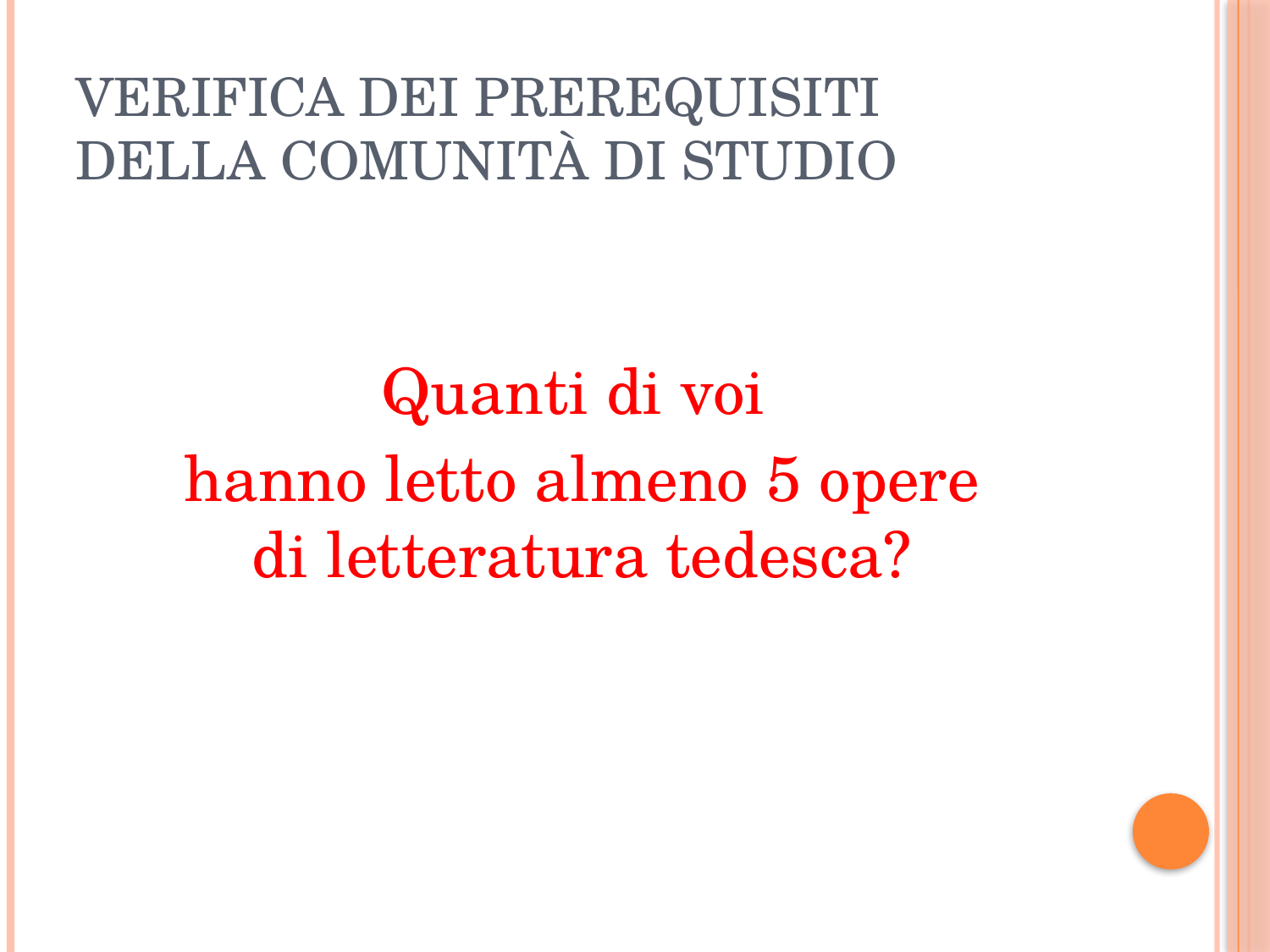

# Verifica dei prerequisiti della comunità di studio

Quanti di voi
hanno letto almeno 5 opere
di letteratura tedesca?